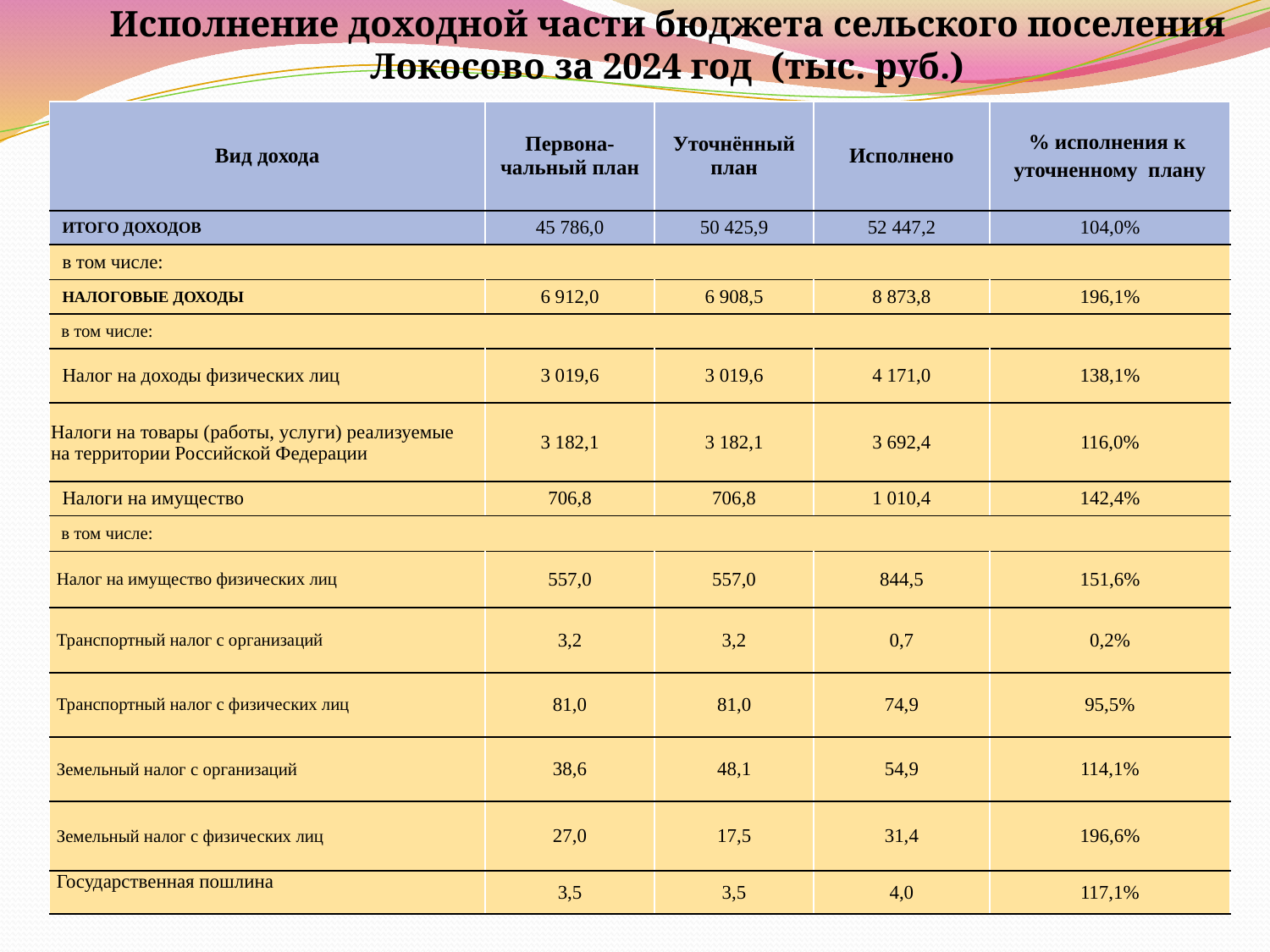

# Исполнение доходной части бюджета сельского поселения Локосово за 2024 год  (тыс. руб.)
| Вид дохода | Первона-чальный план | Уточнённый план | Исполнено | % исполнения к уточненному плану |
| --- | --- | --- | --- | --- |
| ИТОГО ДОХОДОВ | 45 786,0 | 50 425,9 | 52 447,2 | 104,0% |
| в том числе: |  |  |  |  |
| НАЛОГОВЫЕ ДОХОДЫ | 6 912,0 | 6 908,5 | 8 873,8 | 196,1% |
| в том числе: |  |  |  |  |
| Налог на доходы физических лиц | 3 019,6 | 3 019,6 | 4 171,0 | 138,1% |
| Налоги на товары (работы, услуги) реализуемые на территории Российской Федерации | 3 182,1 | 3 182,1 | 3 692,4 | 116,0% |
| Налоги на имущество | 706,8 | 706,8 | 1 010,4 | 142,4% |
| в том числе: |  |  |  |  |
| Налог на имущество физических лиц | 557,0 | 557,0 | 844,5 | 151,6% |
| Транспортный налог с организаций | 3,2 | 3,2 | 0,7 | 0,2% |
| Транспортный налог с физических лиц | 81,0 | 81,0 | 74,9 | 95,5% |
| Земельный налог с организаций | 38,6 | 48,1 | 54,9 | 114,1% |
| Земельный налог с физических лиц | 27,0 | 17,5 | 31,4 | 196,6% |
| Государственная пошлина | 3,5 | 3,5 | 4,0 | 117,1% |